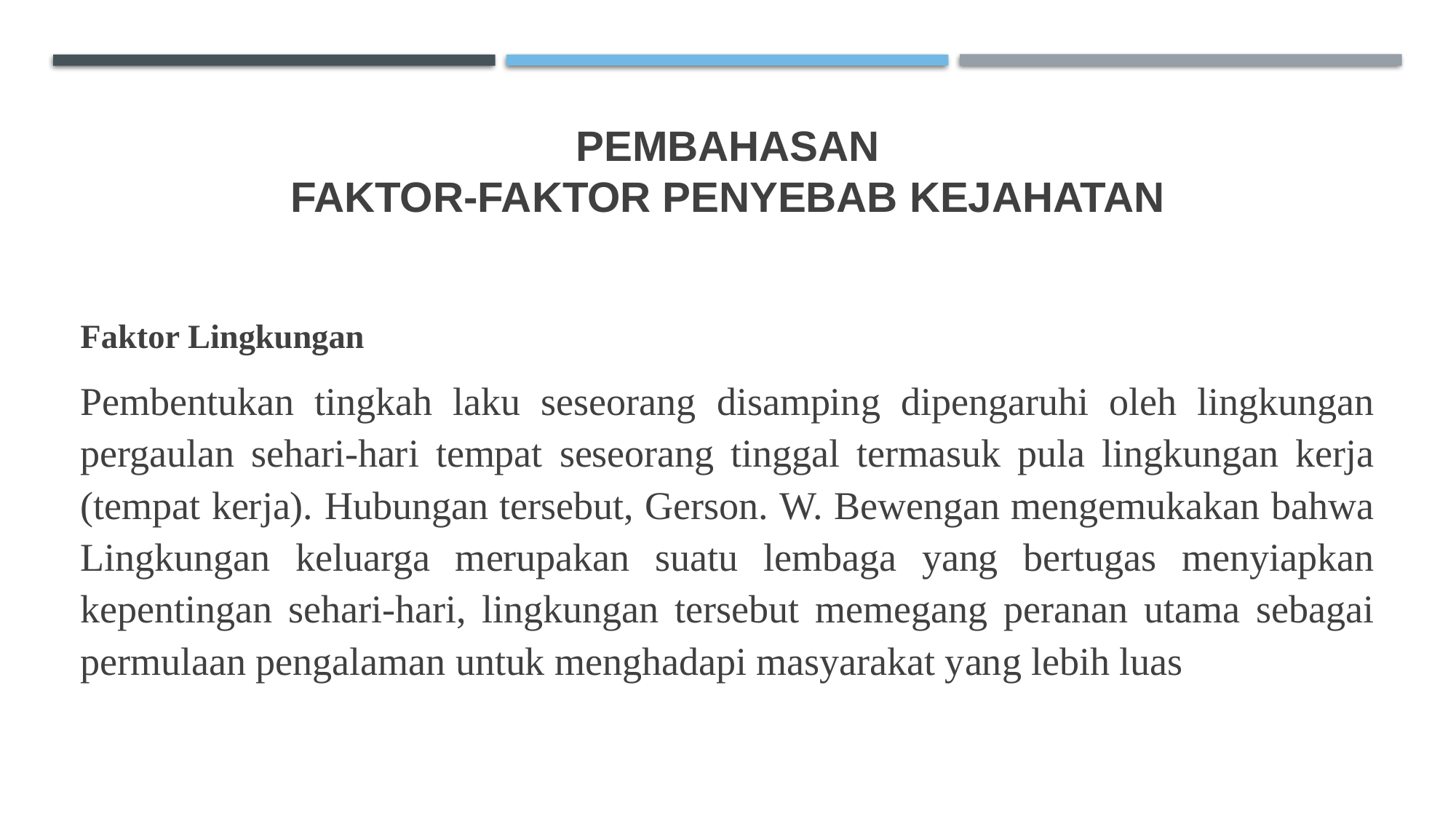

# PEMBAHASAN FAKTOR-FAKTOR PENYEBAB KEJAHATAN
Faktor Lingkungan
Pembentukan tingkah laku seseorang disamping dipengaruhi oleh lingkungan pergaulan sehari-hari tempat seseorang tinggal termasuk pula lingkungan kerja (tempat kerja). Hubungan tersebut, Gerson. W. Bewengan mengemukakan bahwa Lingkungan keluarga merupakan suatu lembaga yang bertugas menyiapkan kepentingan sehari-hari, lingkungan tersebut memegang peranan utama sebagai permulaan pengalaman untuk menghadapi masyarakat yang lebih luas